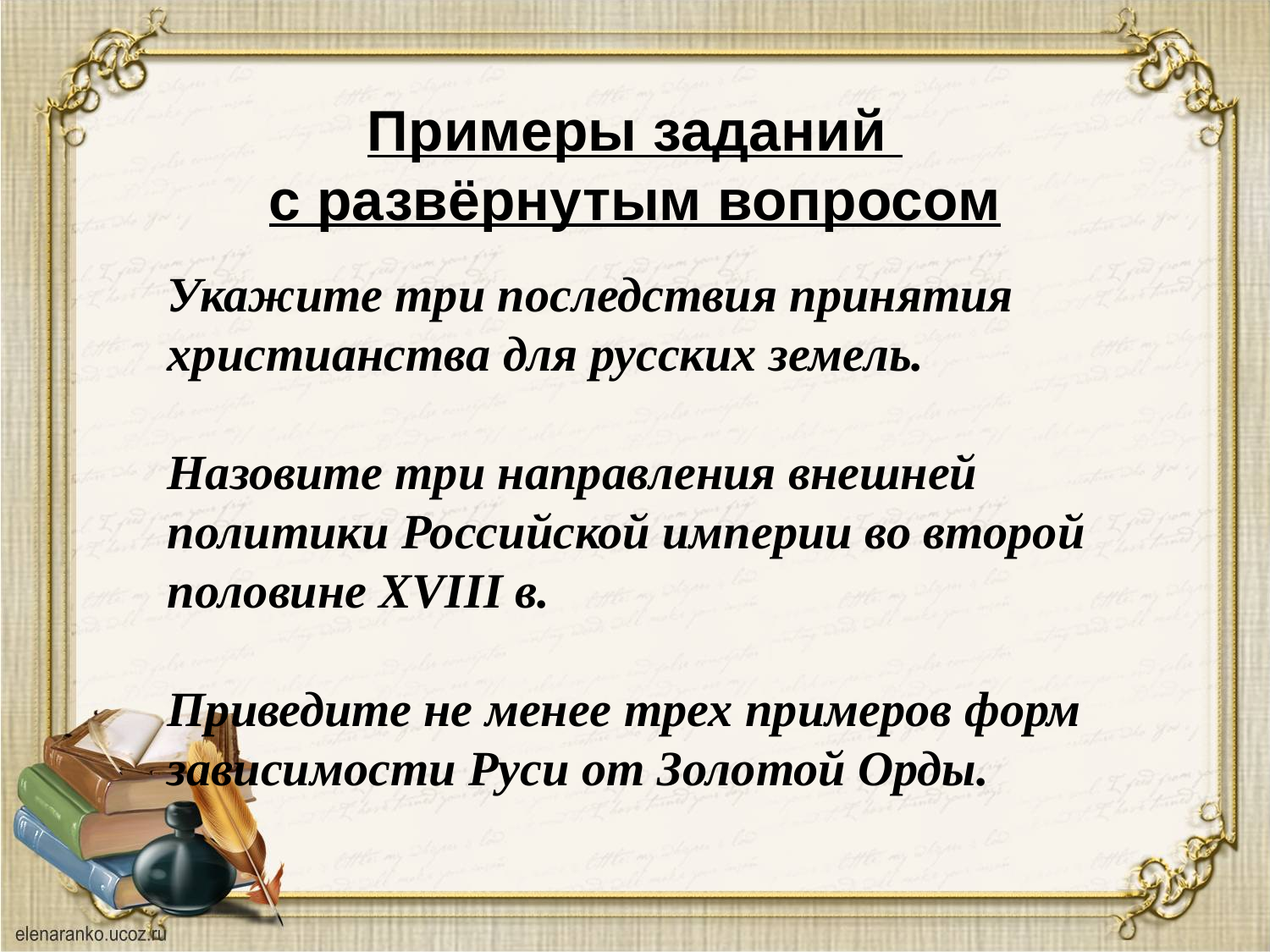

# Примеры заданий с развёрнутым вопросом
Укажите три последствия принятия христианства для русских земель.

Назовите три направления внешней политики Российской империи во второй половине XVIII в.

Приведите не менее трех примеров форм зависимости Руси от Золотой Орды.